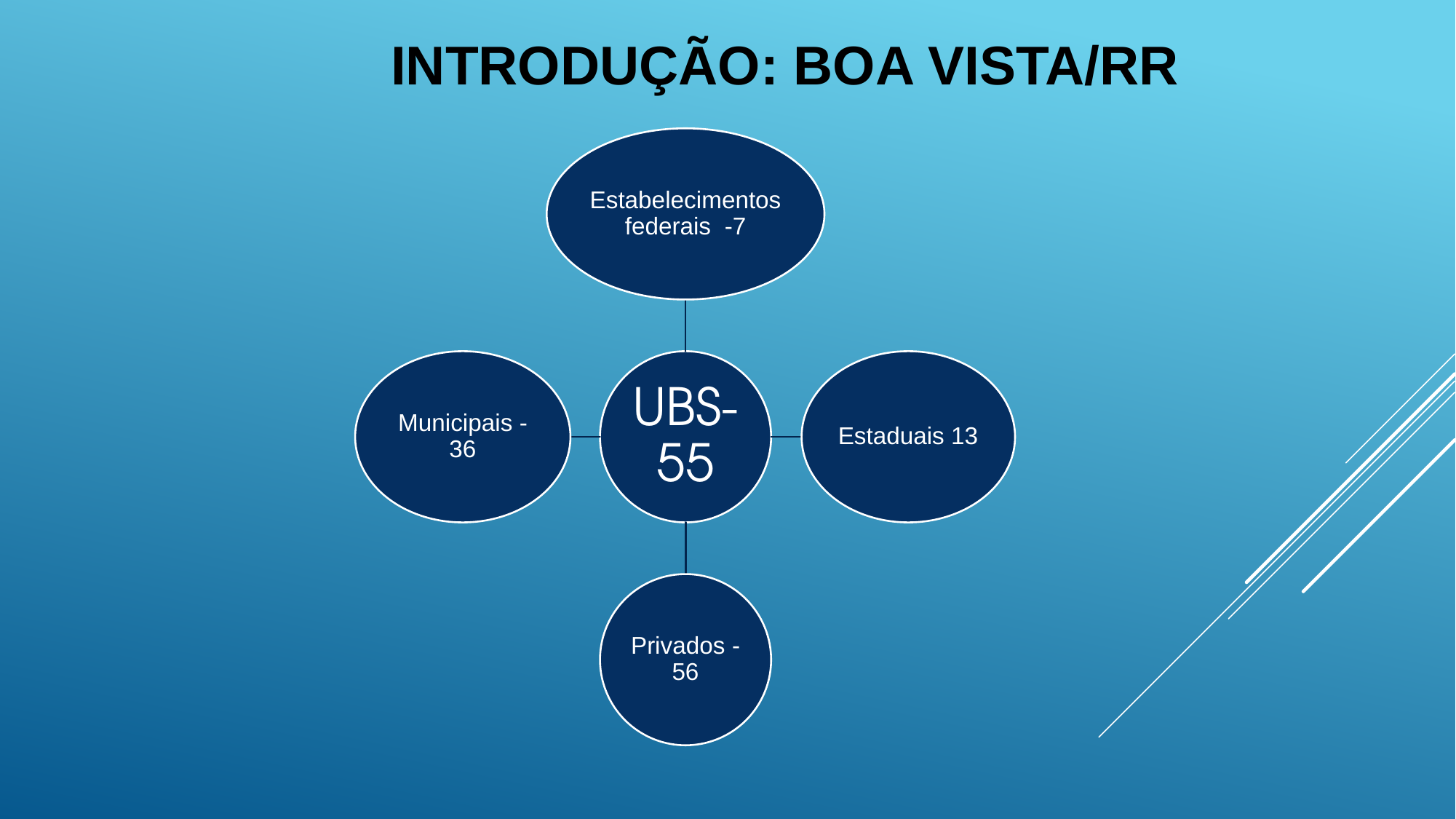

INTRODUÇÃO: BOA VISTA/RR
UBS-55

Estabelecimentos federais  -7

Estaduais 13

Privados -56

Municipais -36
#